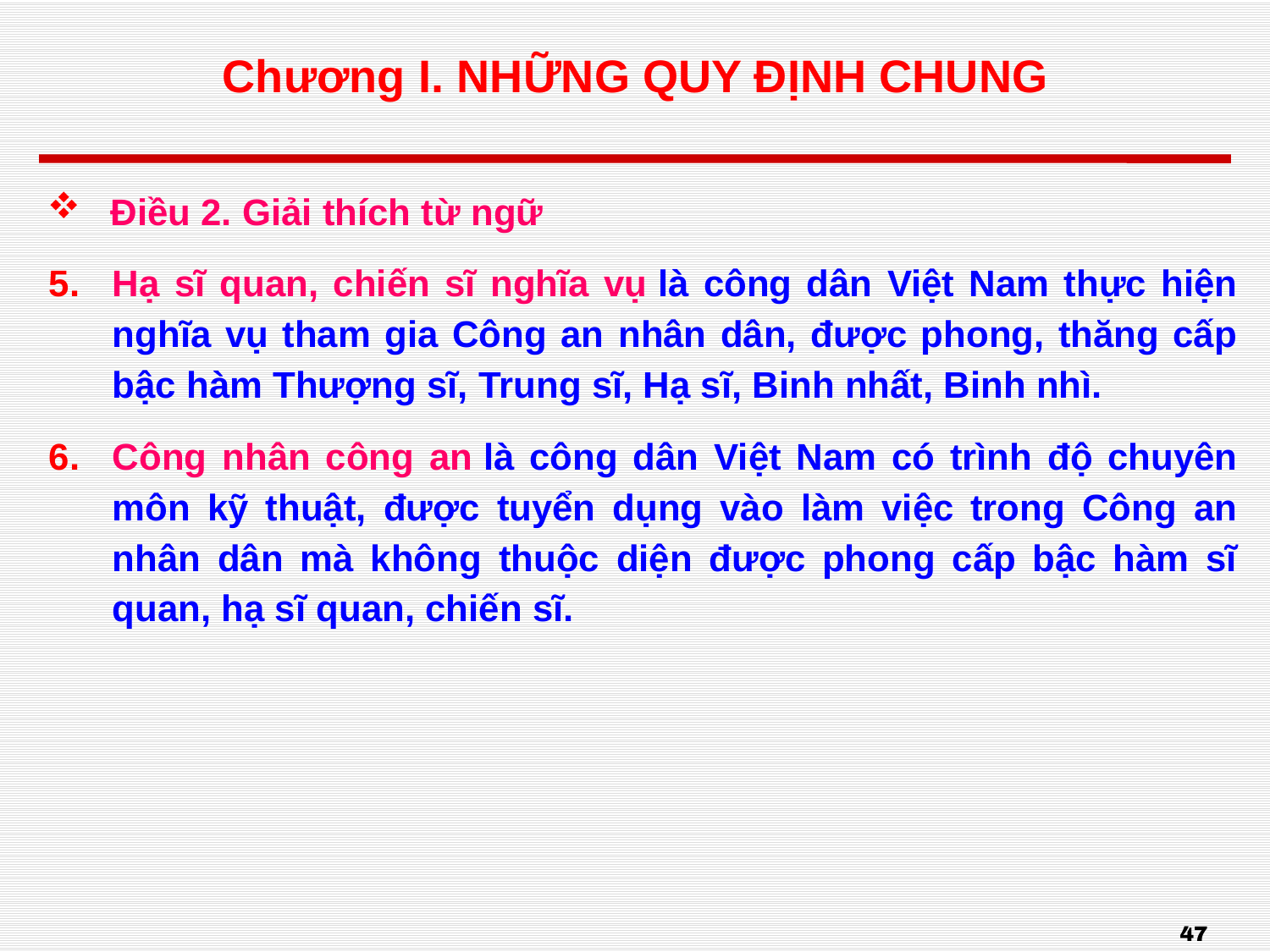

# Chương I. NHỮNG QUY ĐỊNH CHUNG
Điều 2. Giải thích từ ngữ
Hạ sĩ quan, chiến sĩ nghĩa vụ là công dân Việt Nam thực hiện nghĩa vụ tham gia Công an nhân dân, được phong, thăng cấp bậc hàm Thượng sĩ, Trung sĩ, Hạ sĩ, Binh nhất, Binh nhì.
Công nhân công an là công dân Việt Nam có trình độ chuyên môn kỹ thuật, được tuyển dụng vào làm việc trong Công an nhân dân mà không thuộc diện được phong cấp bậc hàm sĩ quan, hạ sĩ quan, chiến sĩ.